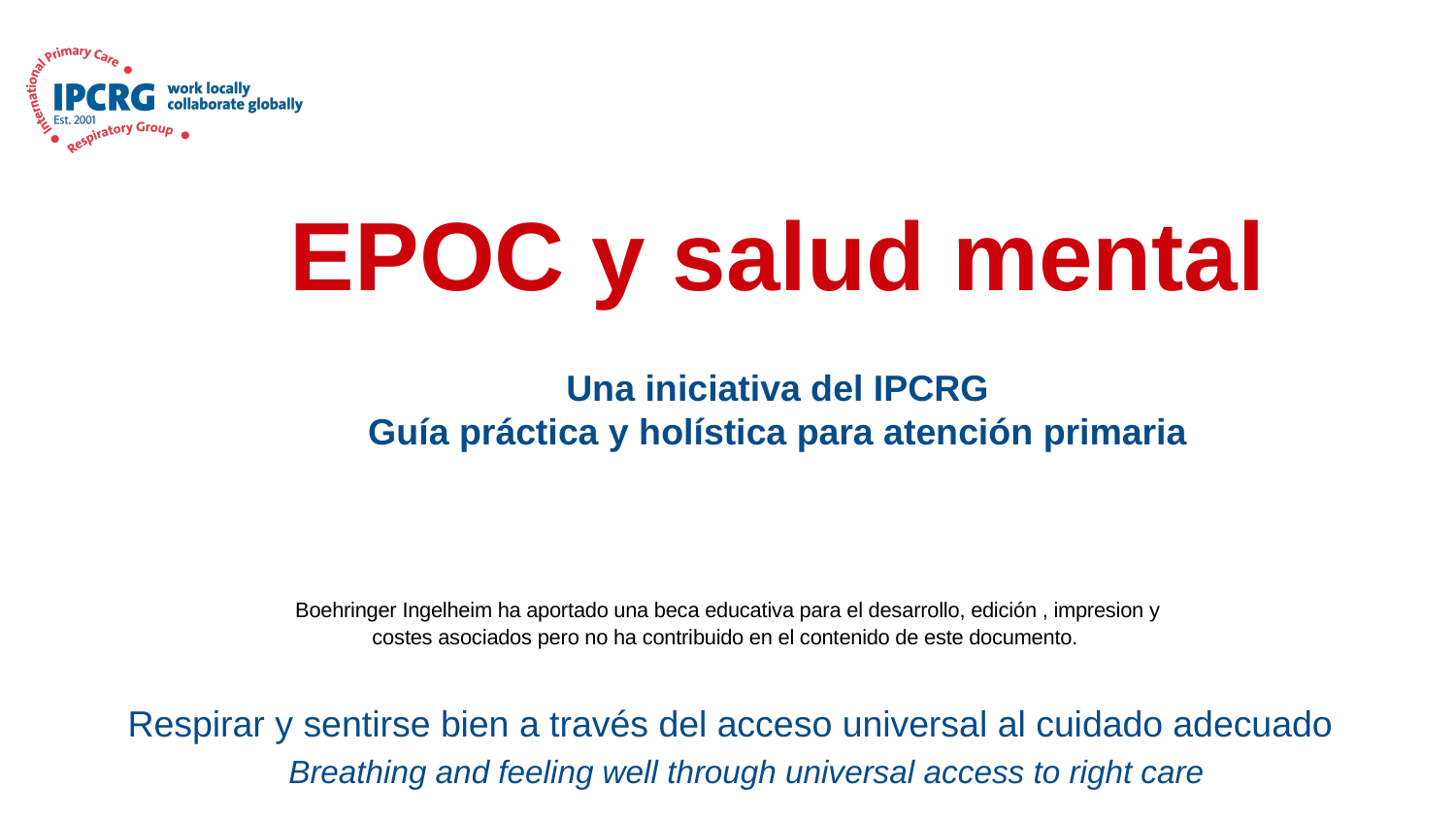

# EPOC y salud mental
Una iniciativa del IPCRG
Guía práctica y holística para atención primaria
Boehringer Ingelheim ha aportado una beca educativa para el desarrollo, edición , impresion y
costes asociados pero no ha contribuido en el contenido de este documento.
Respirar y sentirse bien a través del acceso universal al cuidado adecuado